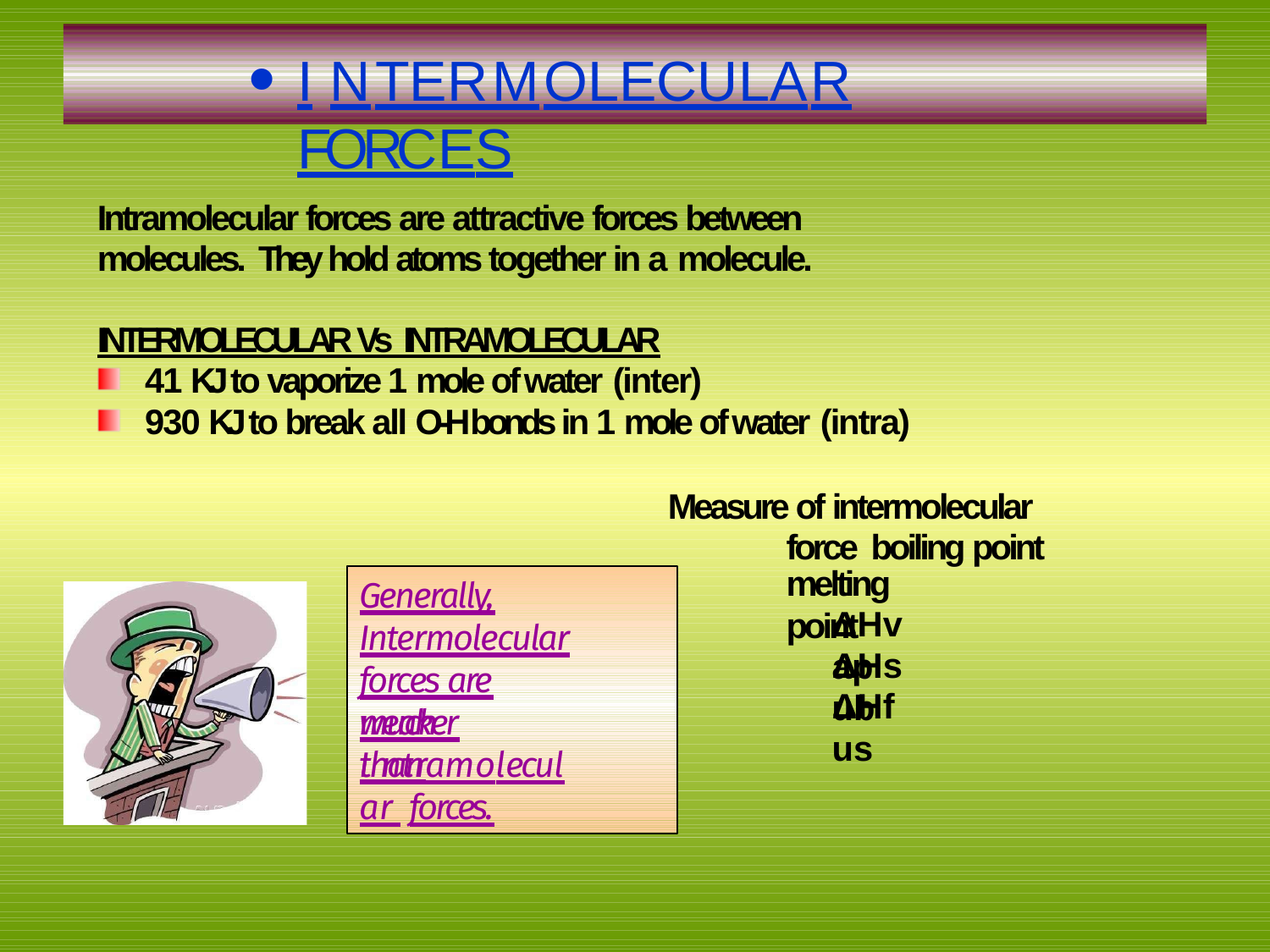

INTERMOLECULAR	FORCES
Intramolecular forces are attractive forces between molecules.  They hold atoms together in a molecule.

INTERMOLECULAR Vs INTRAMOLECULAR
41 KJ to vaporize 1 mole of water (inter)
930 KJ to break all O-H bonds in 1 mole of water (intra)

Measure of intermolecular force  boiling point

melting point

Generally,

ΔHvap
Intermolecular
ΔHsub
forces are much
ΔHfus
weaker than
Intramolecular  forces.